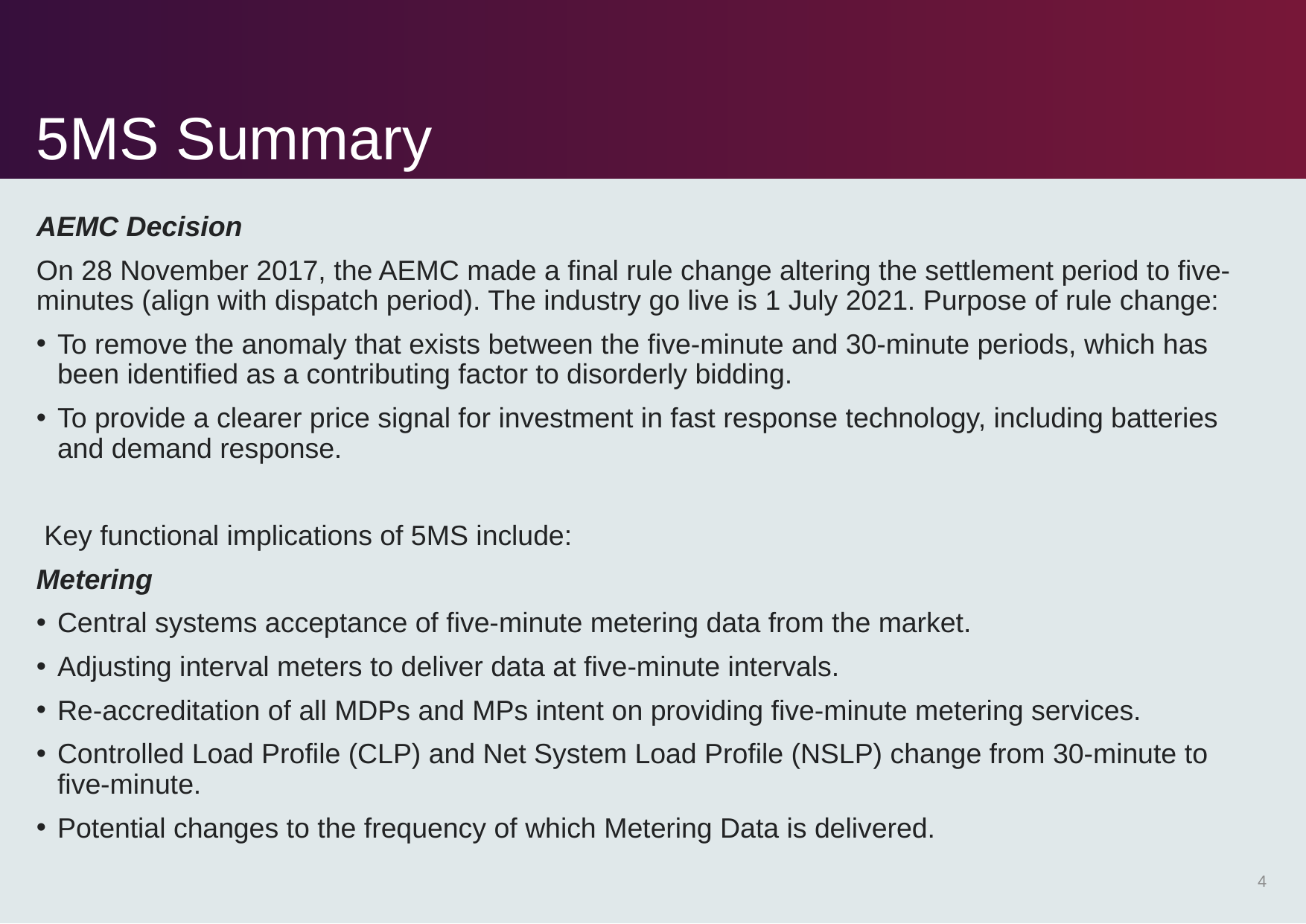

# 5MS Summary
AEMC Decision
On 28 November 2017, the AEMC made a final rule change altering the settlement period to five-minutes (align with dispatch period). The industry go live is 1 July 2021. Purpose of rule change:
To remove the anomaly that exists between the five-minute and 30-minute periods, which has been identified as a contributing factor to disorderly bidding.
To provide a clearer price signal for investment in fast response technology, including batteries and demand response.

 Key functional implications of 5MS include:
Metering
Central systems acceptance of five-minute metering data from the market.
Adjusting interval meters to deliver data at five-minute intervals.
Re-accreditation of all MDPs and MPs intent on providing five-minute metering services.
Controlled Load Profile (CLP) and Net System Load Profile (NSLP) change from 30-minute to five-minute.
Potential changes to the frequency of which Metering Data is delivered.
4